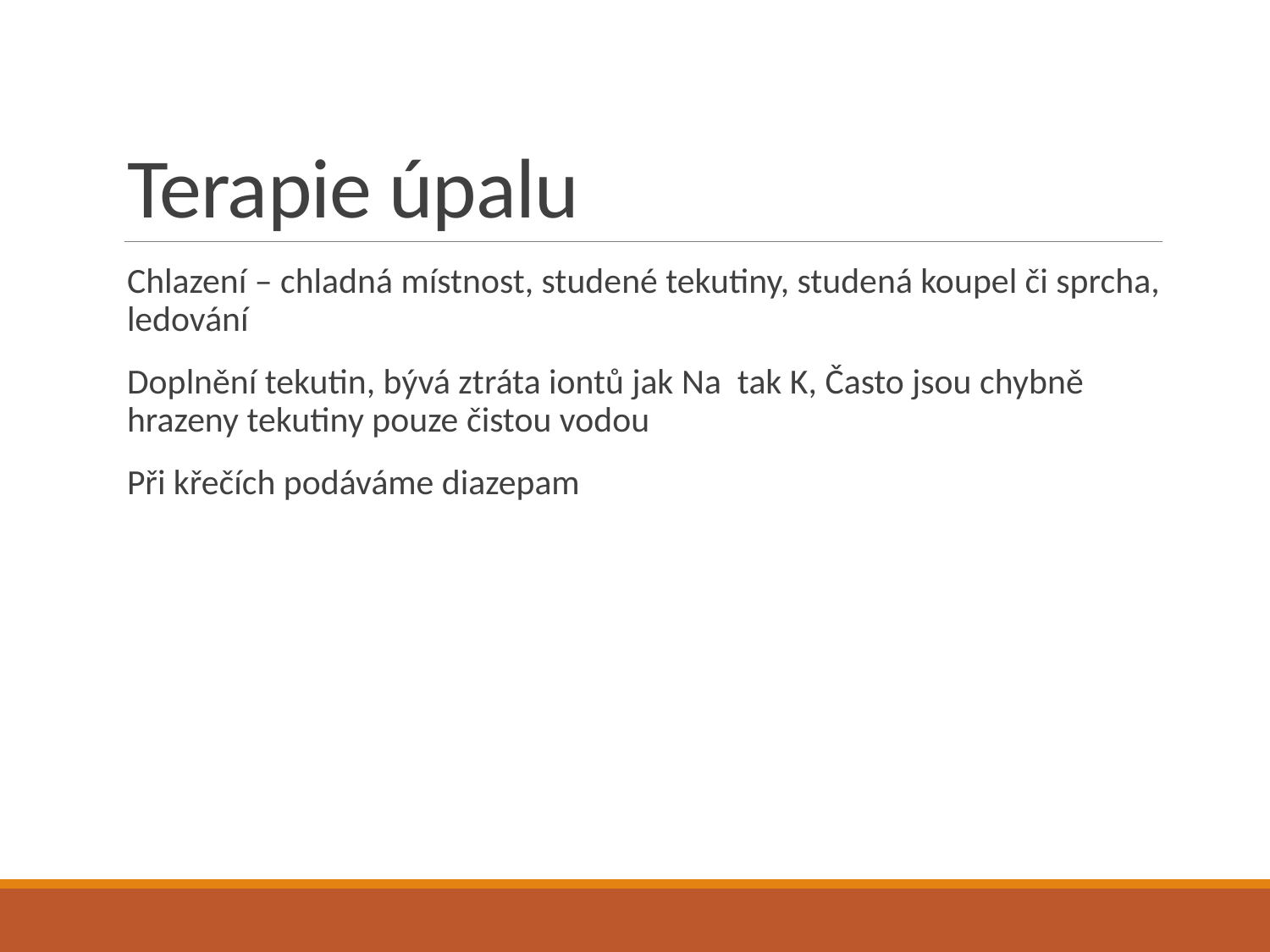

# Terapie úpalu
Chlazení – chladná místnost, studené tekutiny, studená koupel či sprcha, ledování
Doplnění tekutin, bývá ztráta iontů jak Na  tak K, Často jsou chybně hrazeny tekutiny pouze čistou vodou
Při křečích podáváme diazepam